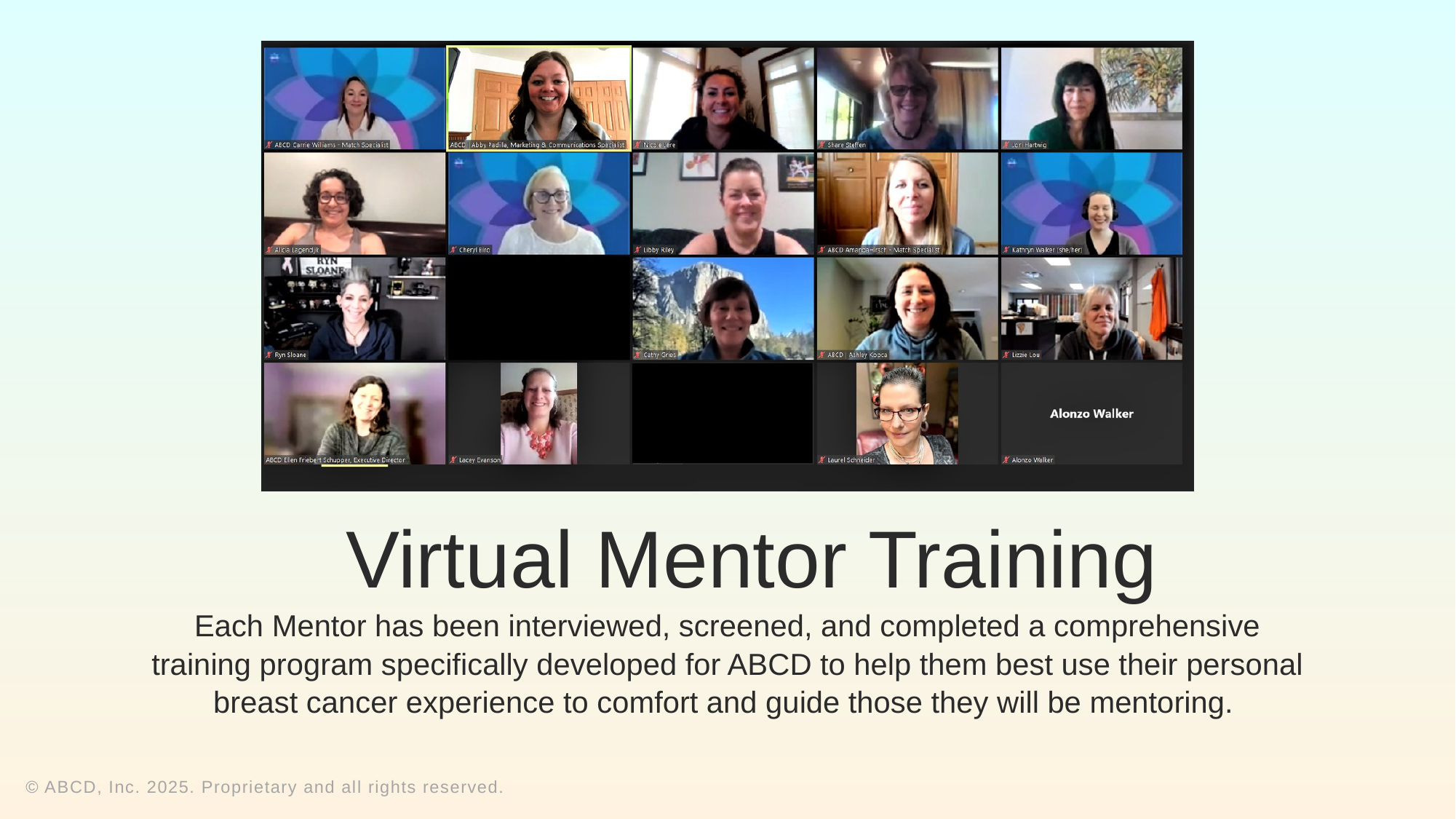

Virtual Mentor Training
Each Mentor has been interviewed, screened, and completed a comprehensive training program specifically developed for ABCD to help them best use their personal breast cancer experience to comfort and guide those they will be mentoring.
© ABCD, Inc. 2025. Proprietary and all rights reserved.